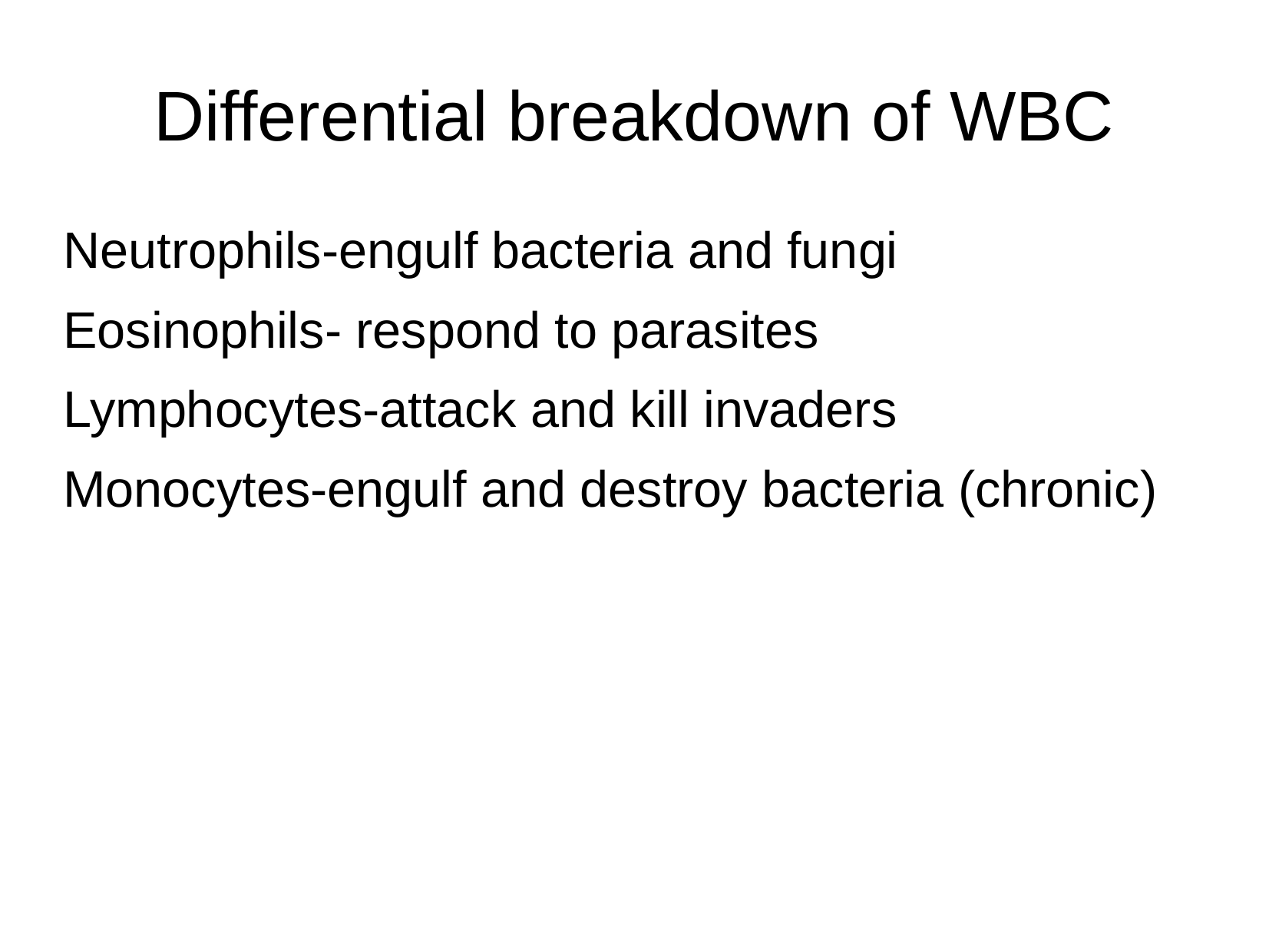

# Differential breakdown of WBC
Neutrophils-engulf bacteria and fungi
Eosinophils- respond to parasites
Lymphocytes-attack and kill invaders
Monocytes-engulf and destroy bacteria (chronic)
7